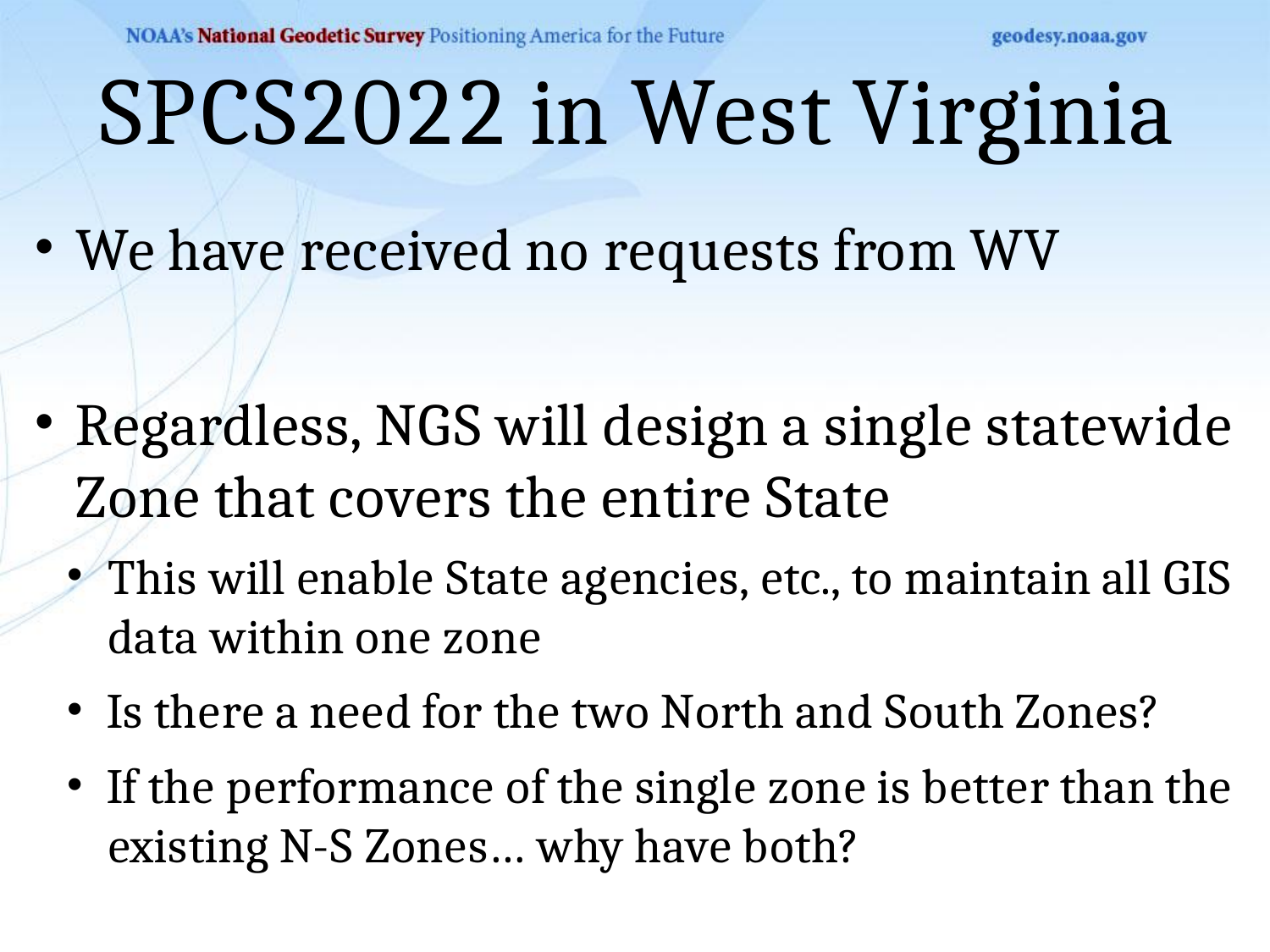

# SPCS2022 in West Virginia
We have received no requests from WV

Regardless, NGS will design a single statewide Zone that covers the entire State
This will enable State agencies, etc., to maintain all GIS data within one zone
Is there a need for the two North and South Zones?
If the performance of the single zone is better than the existing N-S Zones… why have both?